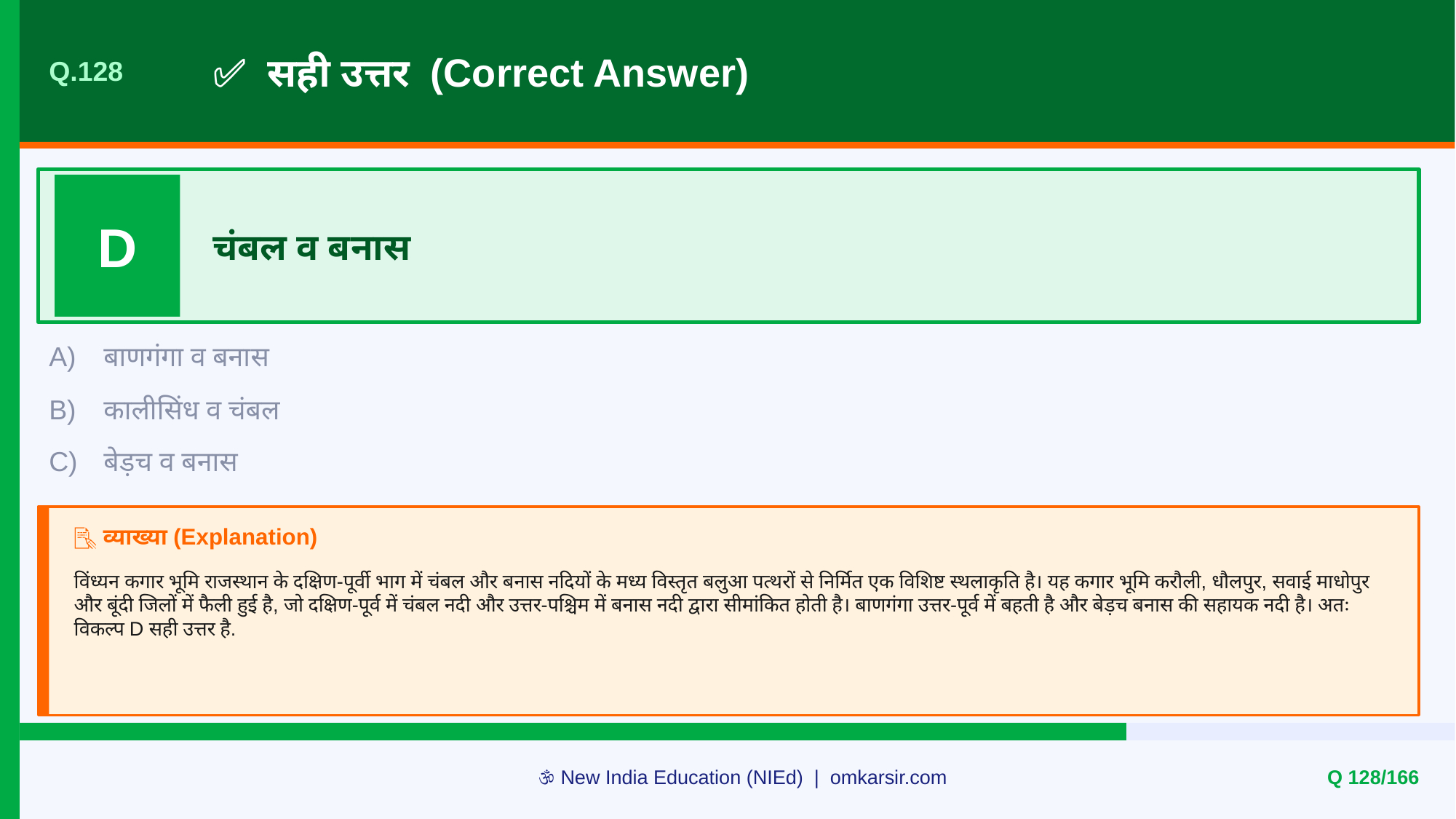

✅  सही उत्तर  (Correct Answer)
Q.128

D
चंबल व बनास
A)
बाणगंगा व बनास
B)
कालीसिंध व चंबल
C)
बेड़च व बनास

📝 व्याख्या (Explanation)
विंध्यन कगार भूमि राजस्थान के दक्षिण-पूर्वी भाग में चंबल और बनास नदियों के मध्य विस्तृत बलुआ पत्थरों से निर्मित एक विशिष्ट स्थलाकृति है। यह कगार भूमि करौली, धौलपुर, सवाई माधोपुर और बूंदी जिलों में फैली हुई है, जो दक्षिण-पूर्व में चंबल नदी और उत्तर-पश्चिम में बनास नदी द्वारा सीमांकित होती है। बाणगंगा उत्तर-पूर्व में बहती है और बेड़च बनास की सहायक नदी है। अतः विकल्प D सही उत्तर है.

🕉️ New India Education (NIEd)  |  omkarsir.com
Q 128/166